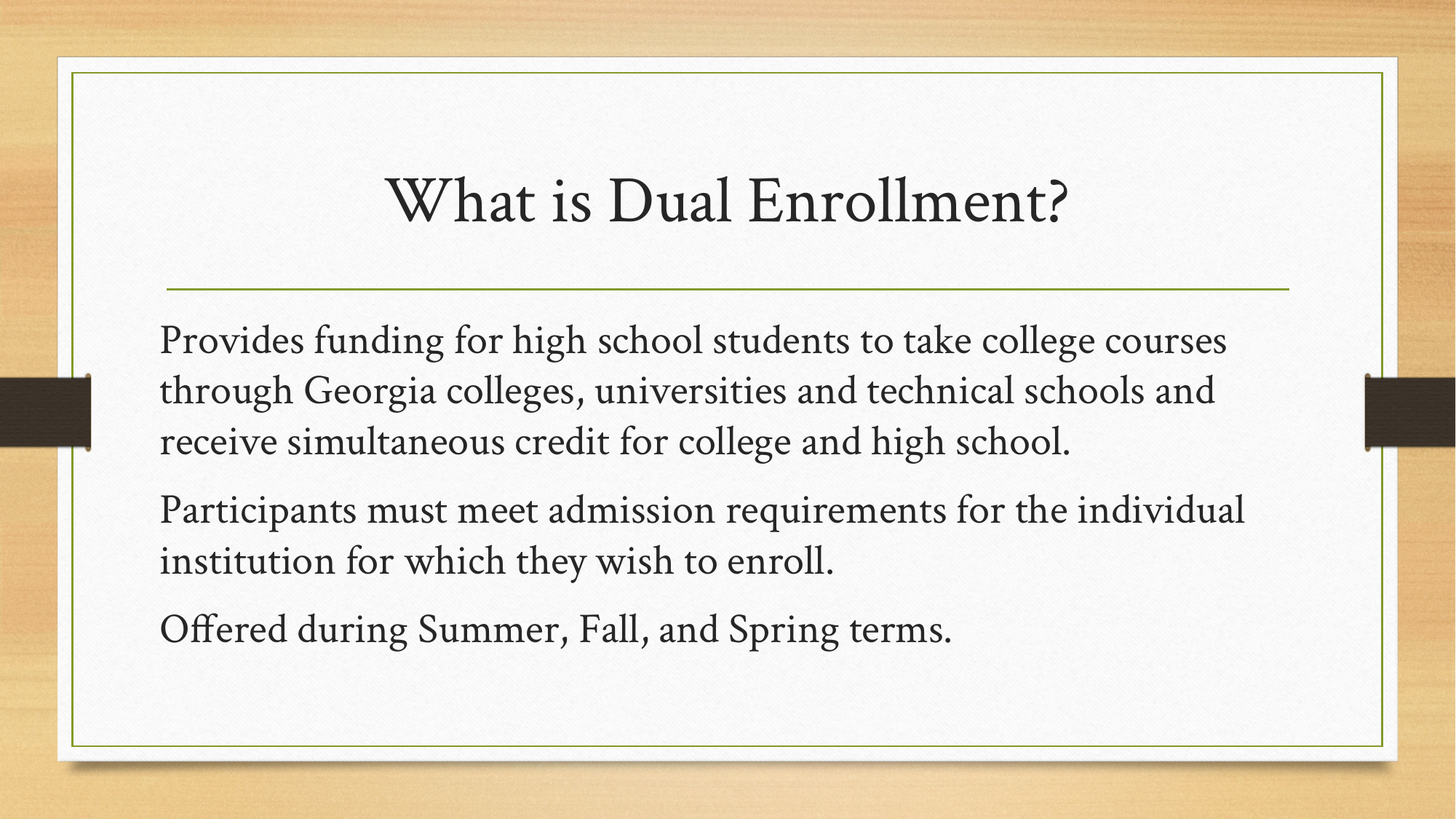

# What is Dual Enrollment?
Provides funding for high school students to take college courses through Georgia colleges, universities and technical schools and receive simultaneous credit for college and high school.
Participants must meet admission requirements for the individual institution for which they wish to enroll.
Offered during Summer, Fall, and Spring terms.